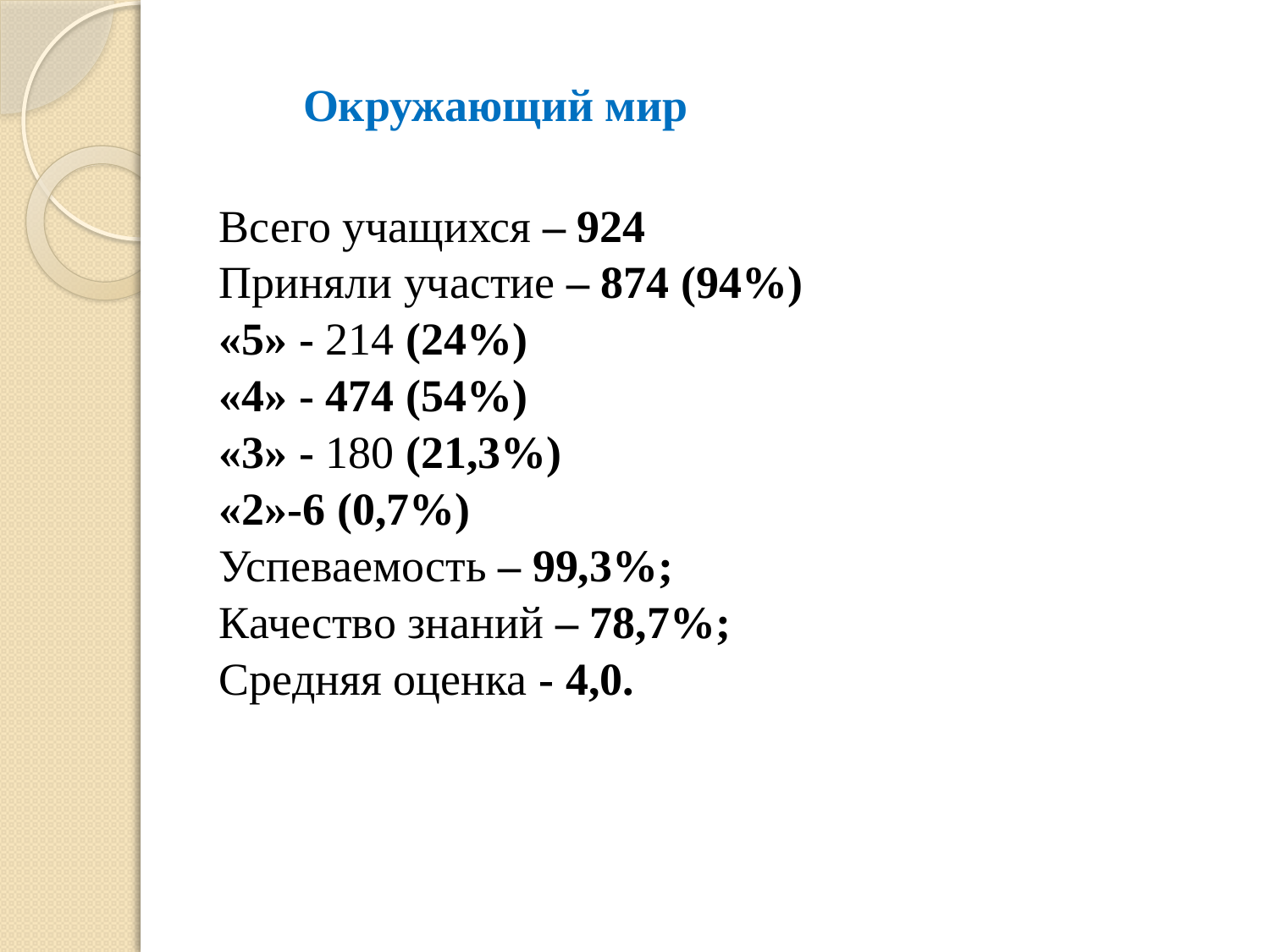

#
Окружающий мир

Всего учащихся – 924
Приняли участие – 874 (94%)
«5» - 214 (24%)
«4» - 474 (54%)
«3» - 180 (21,3%)
«2»-6 (0,7%)
Успеваемость – 99,3%;
Качество знаний – 78,7%;
Средняя оценка - 4,0.